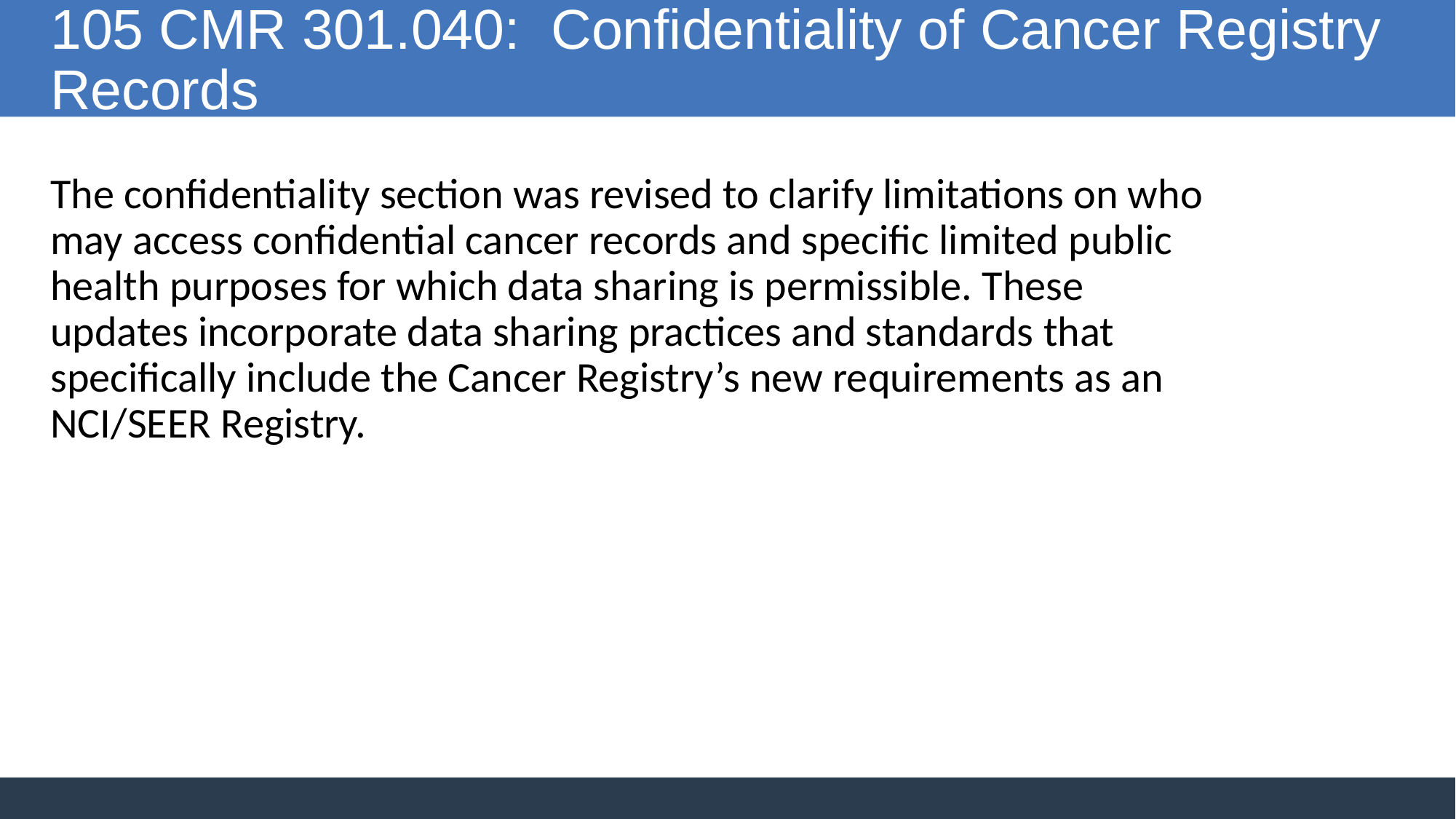

105 CMR 301.040:  Confidentiality of Cancer Registry Records
The confidentiality section was revised to clarify limitations on who may access confidential cancer records and specific limited public health purposes for which data sharing is permissible. These updates incorporate data sharing practices and standards that specifically include the Cancer Registry’s new requirements as an NCI/SEER Registry.